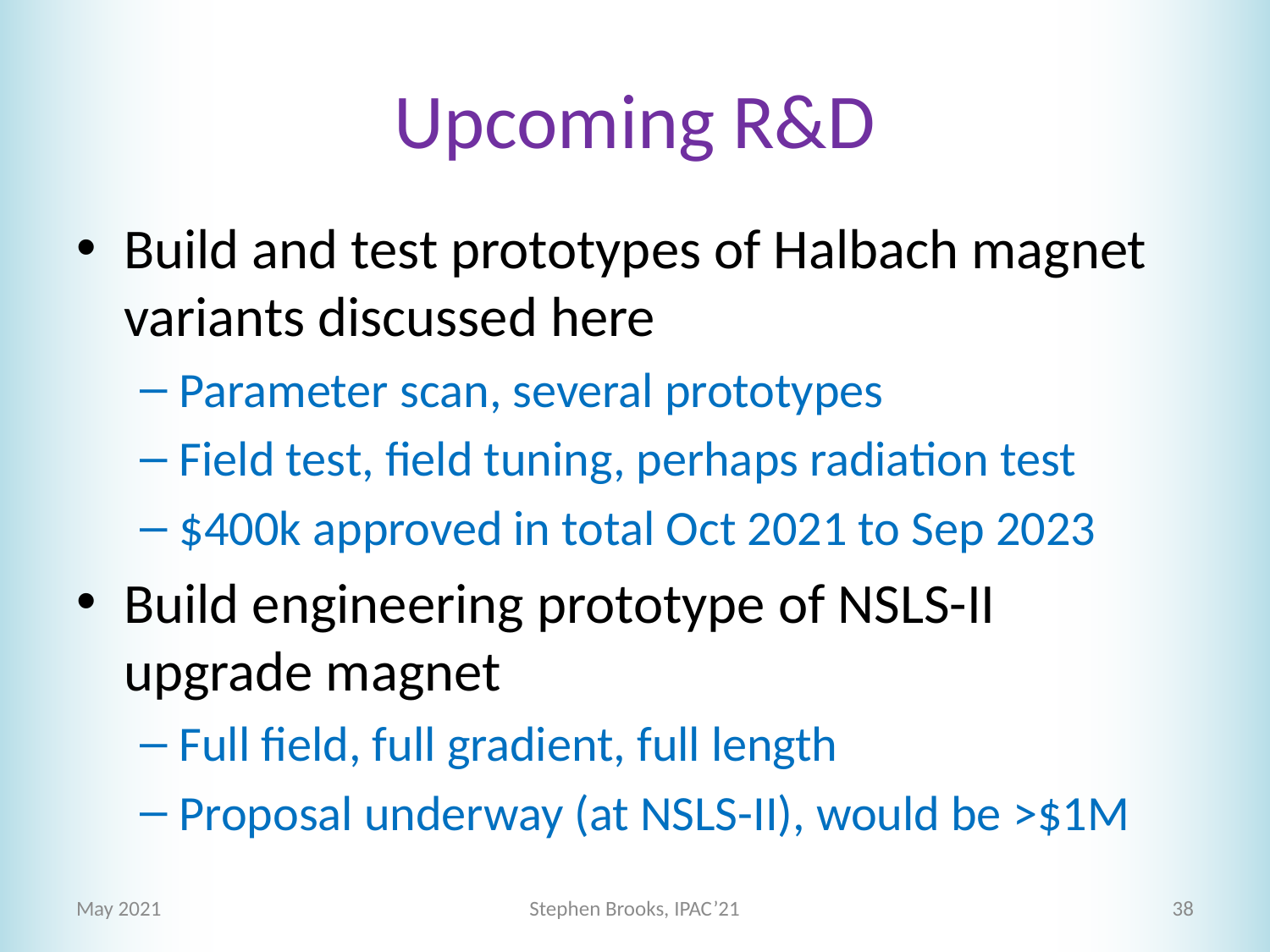

# Upcoming R&D
Build and test prototypes of Halbach magnet variants discussed here
Parameter scan, several prototypes
Field test, field tuning, perhaps radiation test
$400k approved in total Oct 2021 to Sep 2023
Build engineering prototype of NSLS-II upgrade magnet
Full field, full gradient, full length
Proposal underway (at NSLS-II), would be >$1M
May 2021
Stephen Brooks, IPAC’21
38